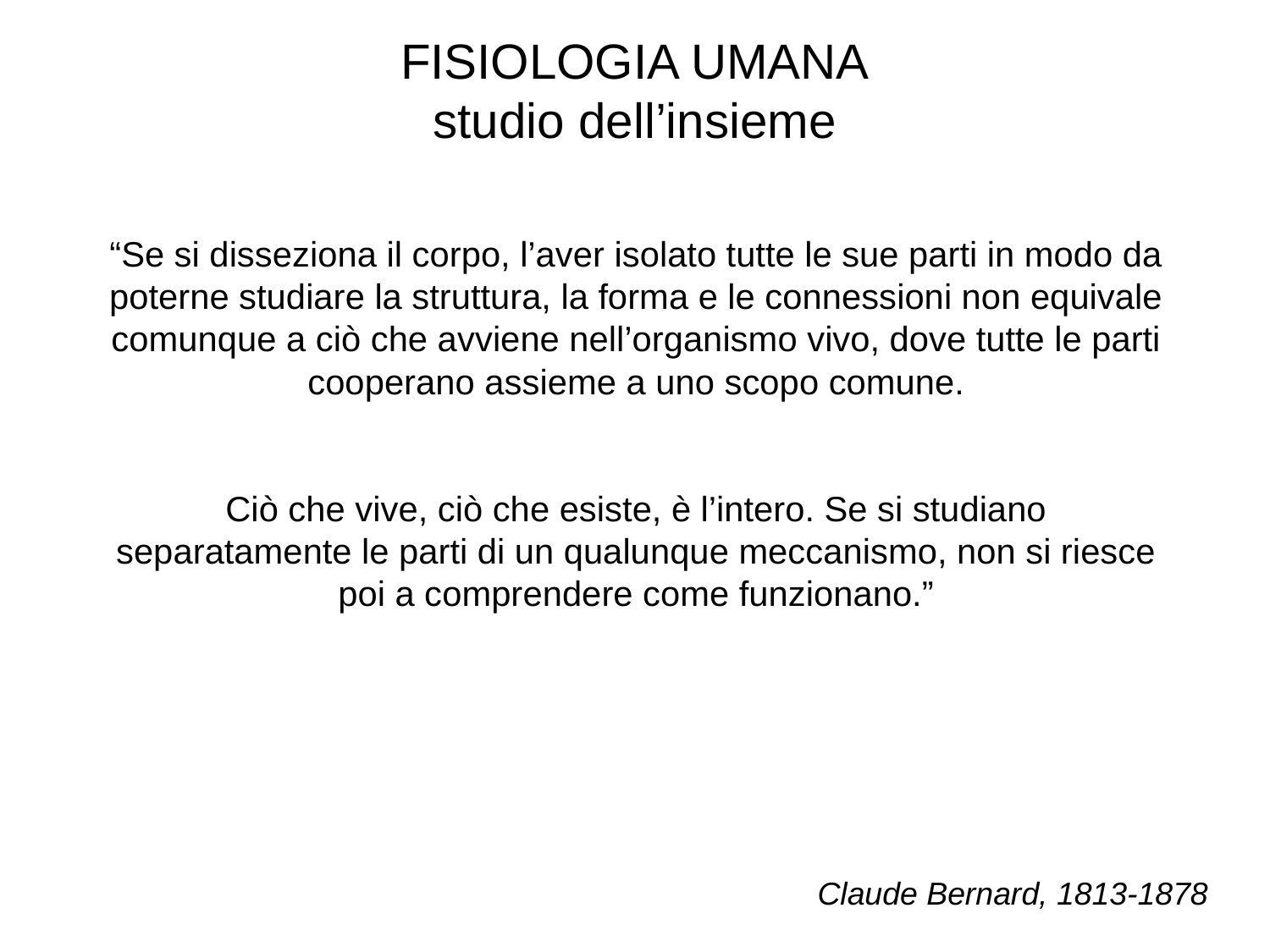

FISIOLOGIA UMANA
studio dell’insieme
“Se si disseziona il corpo, l’aver isolato tutte le sue parti in modo da poterne studiare la struttura, la forma e le connessioni non equivale comunque a ciò che avviene nell’organismo vivo, dove tutte le parti cooperano assieme a uno scopo comune.

Ciò che vive, ciò che esiste, è l’intero. Se si studiano separatamente le parti di un qualunque meccanismo, non si riesce poi a comprendere come funzionano.”

Claude Bernard, 1813-1878